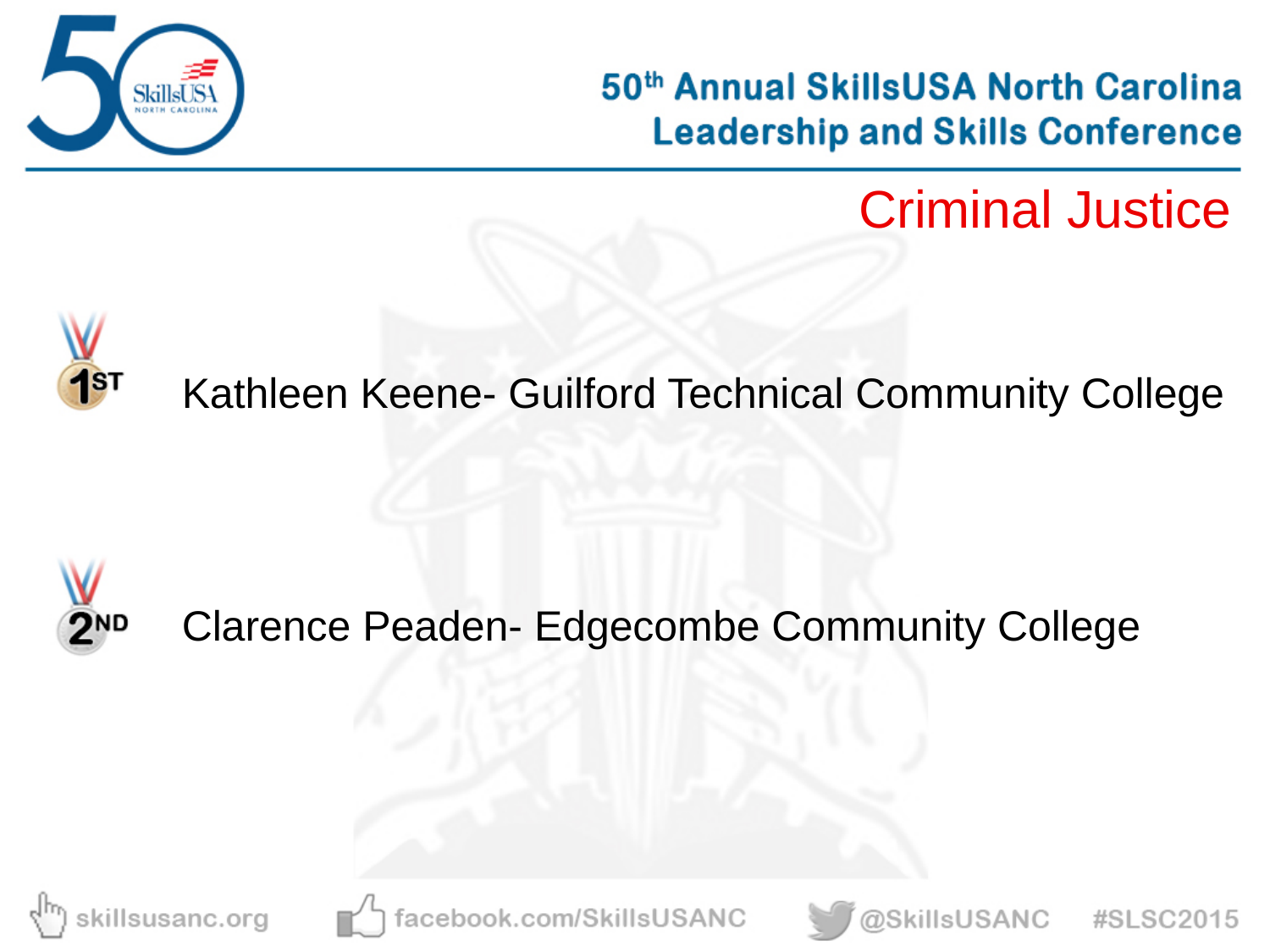

Criminal Justice
Kathleen Keene- Guilford Technical Community College
Clarence Peaden- Edgecombe Community College